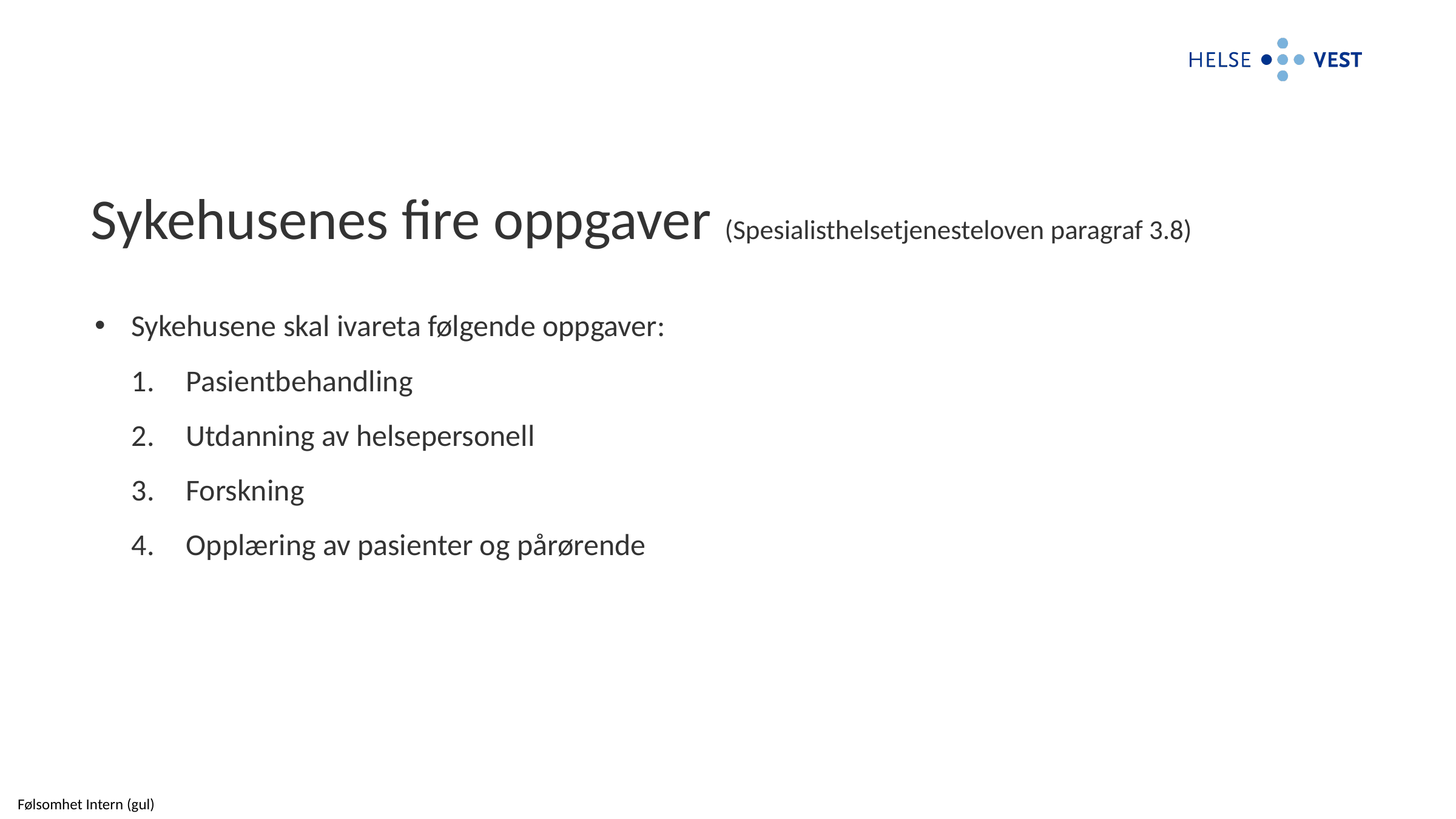

# Sykehusenes fire oppgaver (Spesialisthelsetjenesteloven paragraf 3.8)
Sykehusene skal ivareta følgende oppgaver:
Pasientbehandling
Utdanning av helsepersonell
Forskning
Opplæring av pasienter og pårørende